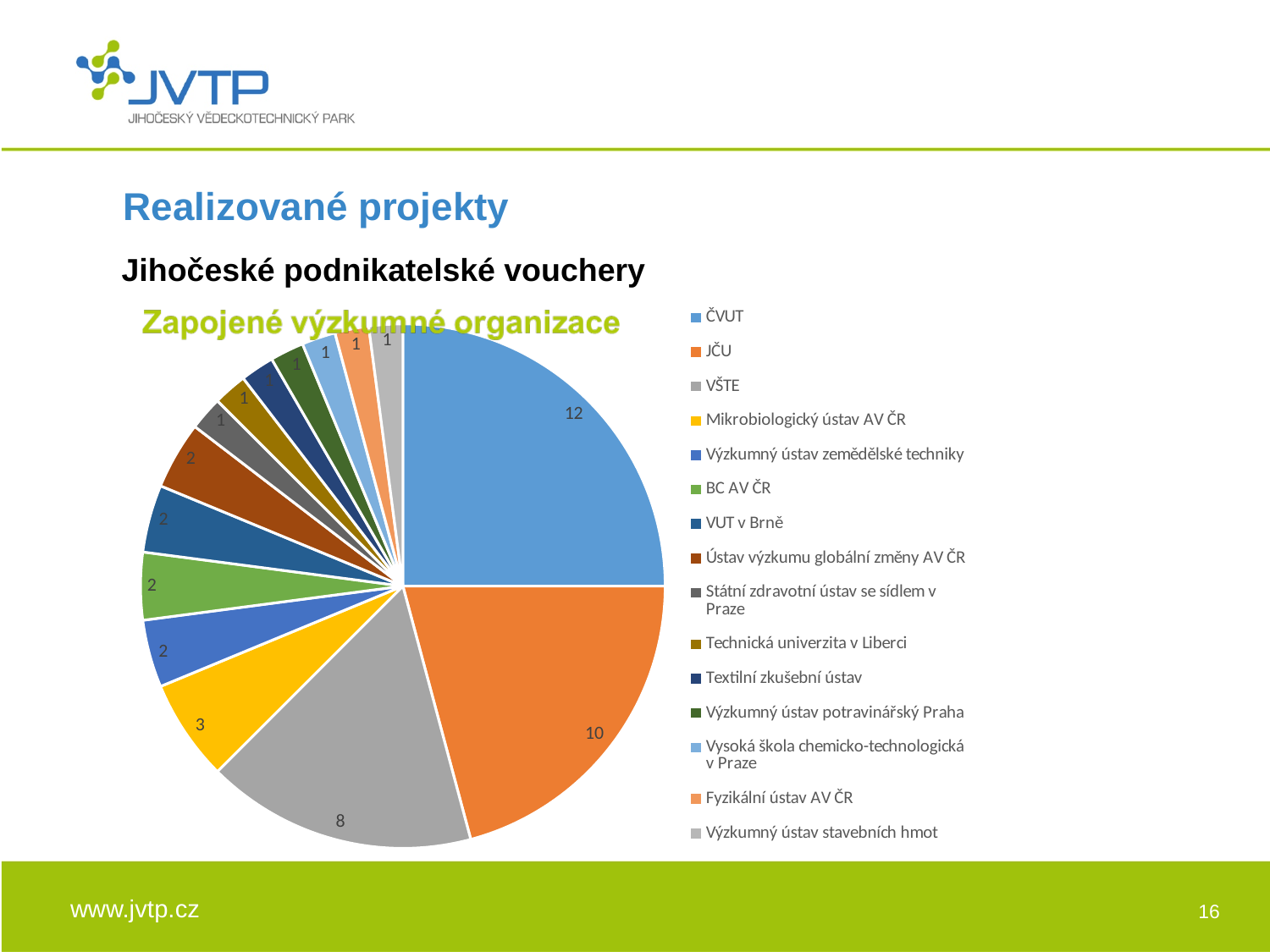

# Realizované projekty
Jihočeské podnikatelské vouchery

### Chart

| Category |  |
|---|---|
| ČVUT | 12.0 |
| JČU | 10.0 |
| VŠTE | 8.0 |
| Mikrobiologický ústav AV ČR | 3.0 |
| Výzkumný ústav zemědělské techniky | 2.0 |
| BC AV ČR | 2.0 |
| VUT v Brně | 2.0 |
| Ústav výzkumu globální změny AV ČR | 2.0 |
| Státní zdravotní ústav se sídlem v Praze | 1.0 |
| Technická univerzita v Liberci | 1.0 |
| Textilní zkušební ústav | 1.0 |
| Výzkumný ústav potravinářský Praha | 1.0 |
| Vysoká škola chemicko-technologická v Praze | 1.0 |
| Fyzikální ústav AV ČR | 1.0 |
| Výzkumný ústav stavebních hmot | 1.0 |